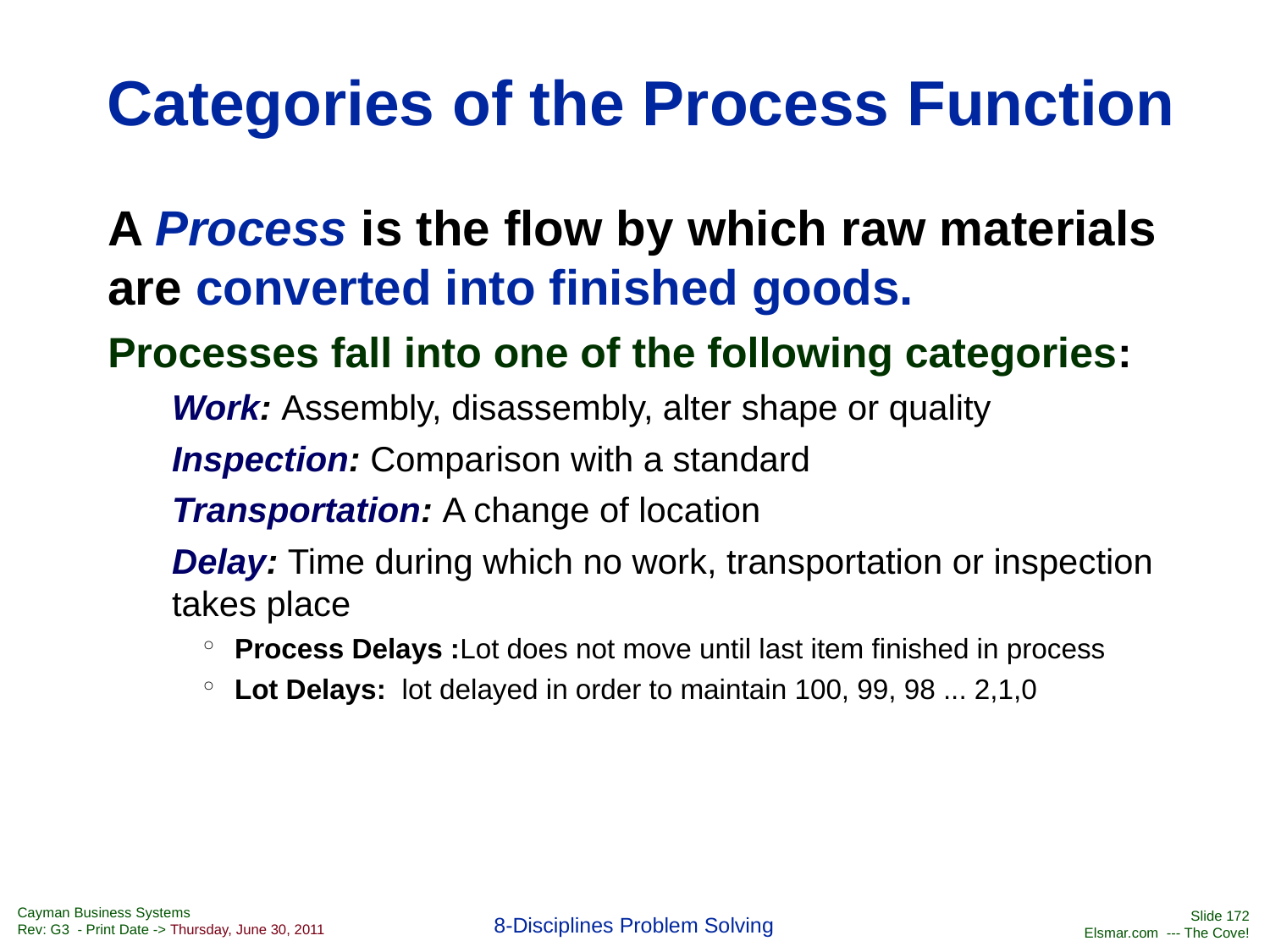

# Categories of the Process Function
A Process is the flow by which raw materials are converted into finished goods.
Processes fall into one of the following categories:
Work: Assembly, disassembly, alter shape or quality
Inspection: Comparison with a standard
Transportation: A change of location
Delay: Time during which no work, transportation or inspection takes place
Process Delays :Lot does not move until last item finished in process
Lot Delays:  lot delayed in order to maintain 100, 99, 98 ... 2,1,0